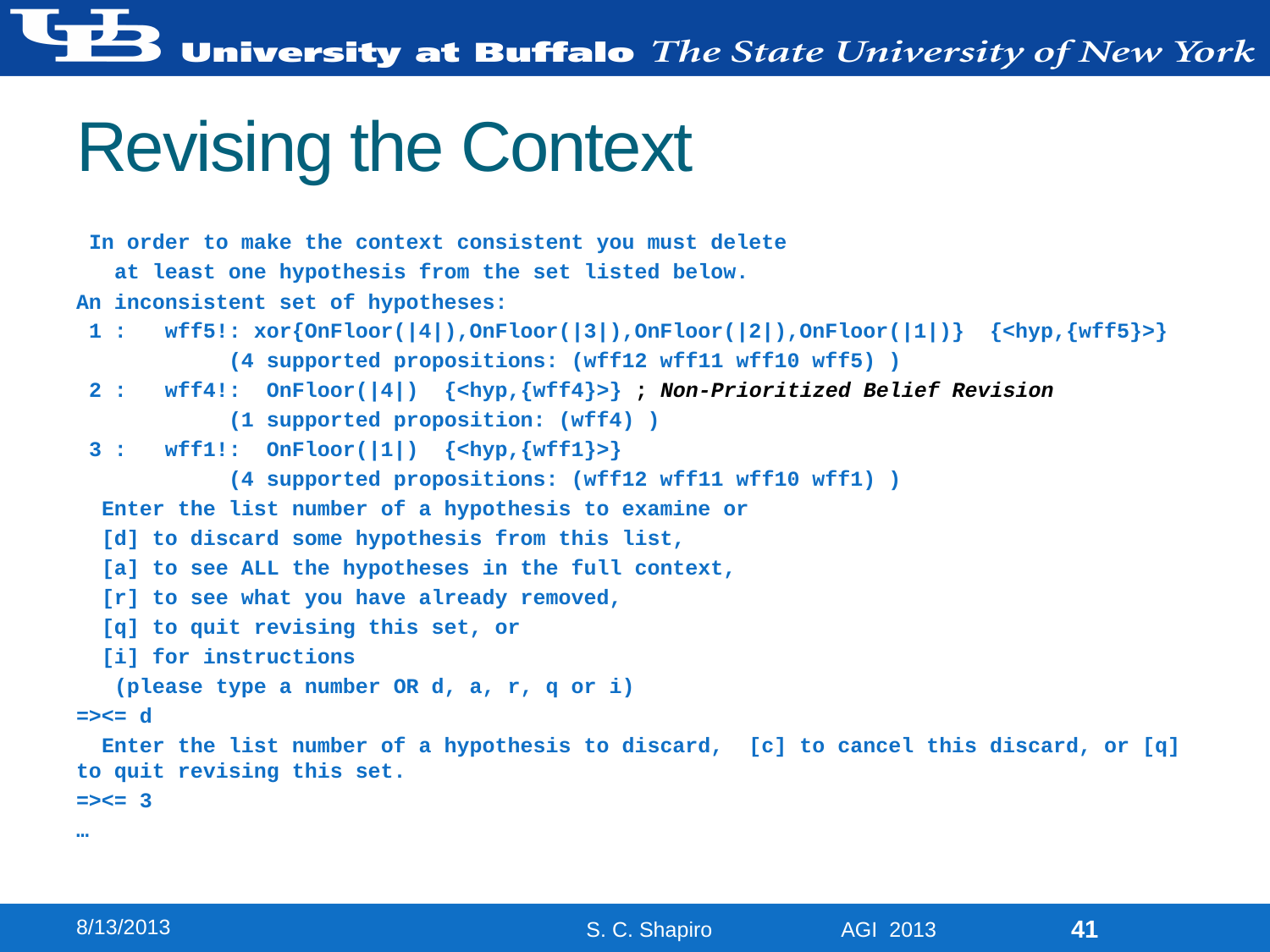

# Revising the Context
 In order to make the context consistent you must delete
   at least one hypothesis from the set listed below.
An inconsistent set of hypotheses:
 1 :   wff5!: xor{OnFloor(|4|),OnFloor(|3|),OnFloor(|2|),OnFloor(|1|)}  {<hyp,{wff5}>}
            (4 supported propositions: (wff12 wff11 wff10 wff5) )
 2 :   wff4!:  OnFloor(|4|)  {<hyp,{wff4}>} ; Non-Prioritized Belief Revision
            (1 supported proposition: (wff4) )
 3 :   wff1!:  OnFloor(|1|)  {<hyp,{wff1}>}
            (4 supported propositions: (wff12 wff11 wff10 wff1) )
  Enter the list number of a hypothesis to examine or
  [d] to discard some hypothesis from this list,
  [a] to see ALL the hypotheses in the full context,
  [r] to see what you have already removed,
  [q] to quit revising this set, or
  [i] for instructions
   (please type a number OR d, a, r, q or i)
=><= d
  Enter the list number of a hypothesis to discard,  [c] to cancel this discard, or [q] to quit revising this set.
=><= 3
…
8/13/2013
41
S. C. Shapiro                      AGI  2013